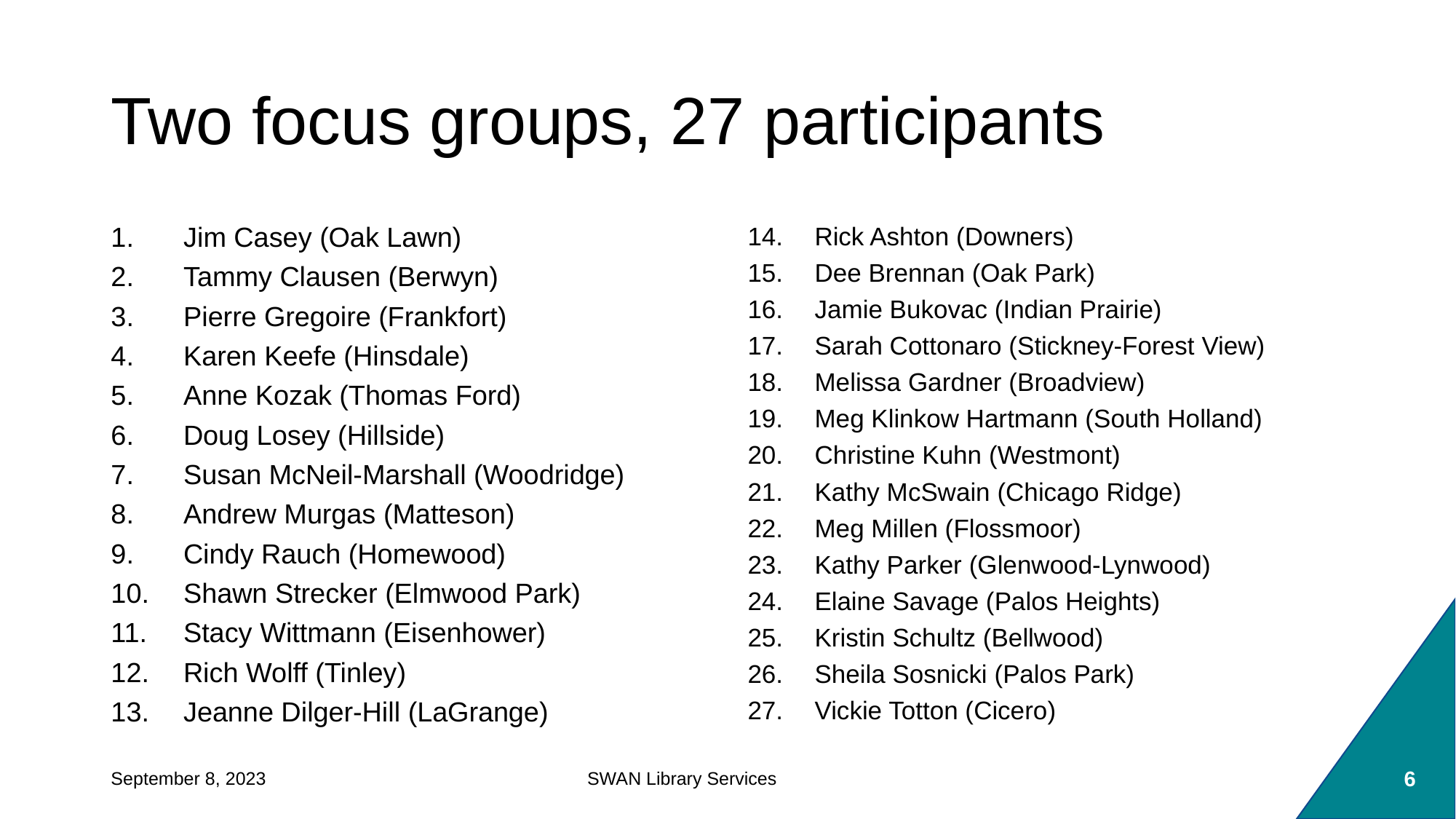

# Two focus groups, 27 participants
Jim Casey (Oak Lawn)
Tammy Clausen (Berwyn)
Pierre Gregoire (Frankfort)
Karen Keefe (Hinsdale)
Anne Kozak (Thomas Ford)
Doug Losey (Hillside)
Susan McNeil-Marshall (Woodridge)
Andrew Murgas (Matteson)
Cindy Rauch (Homewood)
Shawn Strecker (Elmwood Park)
Stacy Wittmann (Eisenhower)
Rich Wolff (Tinley)
Jeanne Dilger-Hill (LaGrange)
Rick Ashton (Downers)
Dee Brennan (Oak Park)
Jamie Bukovac (Indian Prairie)
Sarah Cottonaro (Stickney-Forest View)
Melissa Gardner (Broadview)
Meg Klinkow Hartmann (South Holland)
Christine Kuhn (Westmont)
Kathy McSwain (Chicago Ridge)
Meg Millen (Flossmoor)
Kathy Parker (Glenwood-Lynwood)
Elaine Savage (Palos Heights)
Kristin Schultz (Bellwood)
Sheila Sosnicki (Palos Park)
Vickie Totton (Cicero)
September 8, 2023
6
SWAN Library Services